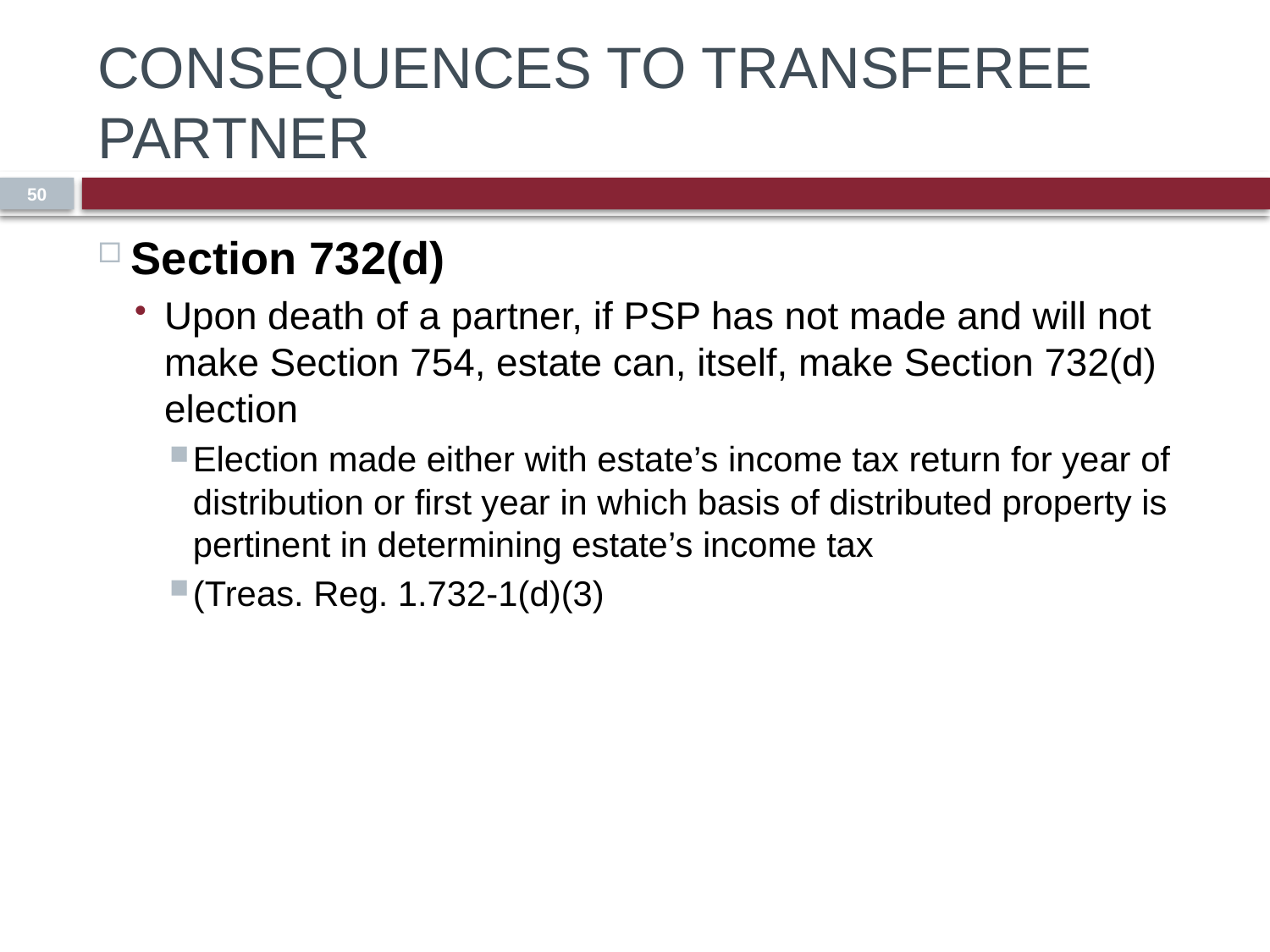

# Consequences to Transferee Partner
50
Section 732(d)
Upon death of a partner, if PSP has not made and will not make Section 754, estate can, itself, make Section 732(d) election
Election made either with estate’s income tax return for year of distribution or first year in which basis of distributed property is pertinent in determining estate’s income tax
(Treas. Reg. 1.732-1(d)(3)